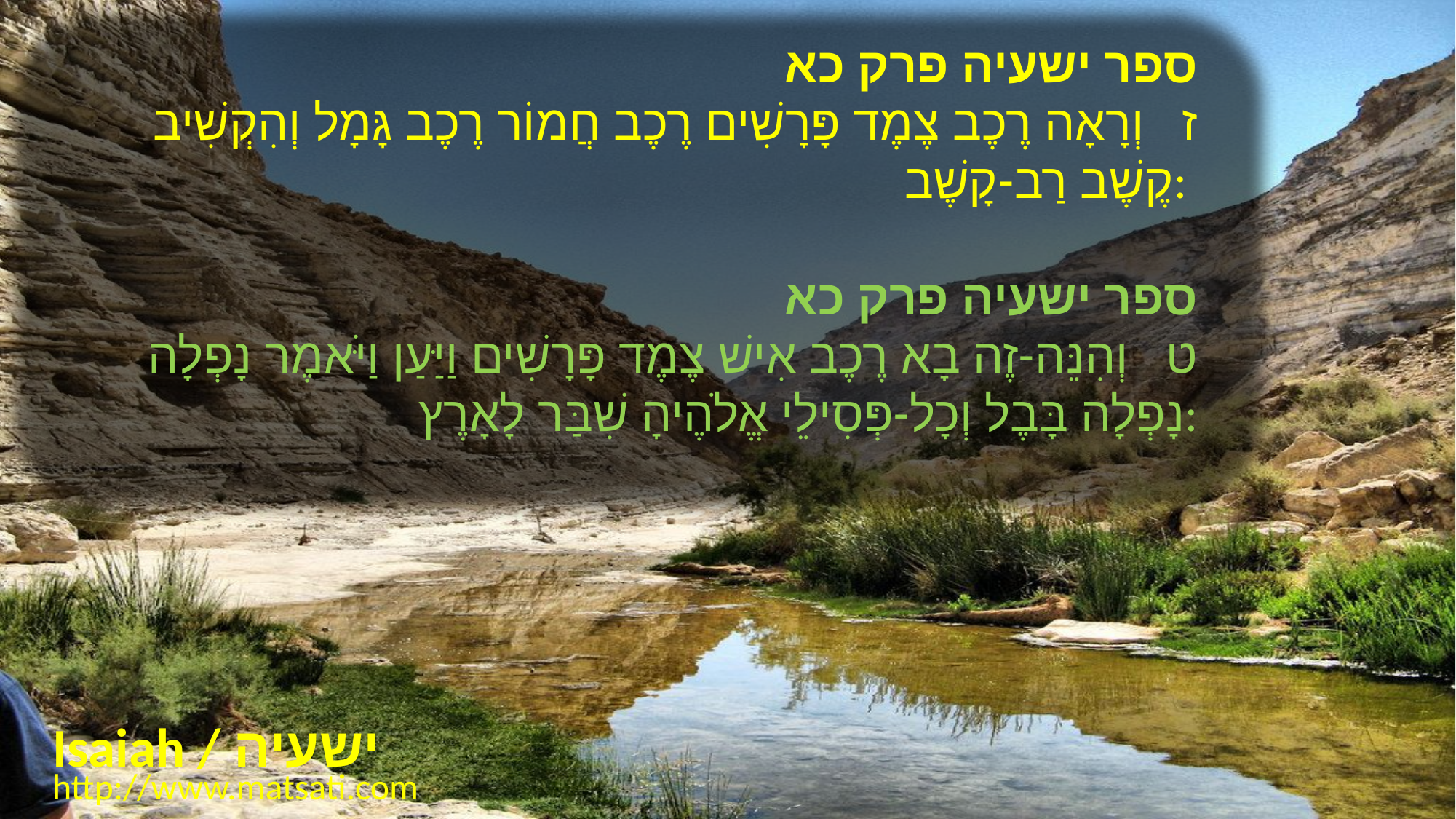

ספר ישעיה פרק כא
 ז   וְרָאָה רֶכֶב צֶמֶד פָּרָשִׁים רֶכֶב חֲמוֹר רֶכֶב גָּמָל וְהִקְשִׁיב קֶשֶׁב רַב-קָשֶׁב:

ספר ישעיה פרק כא
ט   וְהִנֵּה-זֶה בָא רֶכֶב אִישׁ צֶמֶד פָּרָשִׁים וַיַּעַן וַיֹּאמֶר נָפְלָה נָפְלָה בָּבֶל וְכָל-פְּסִילֵי אֱלֹהֶיהָ שִׁבַּר לָאָרֶץ:
Isaiah / ישעיה
http://www.matsati.com